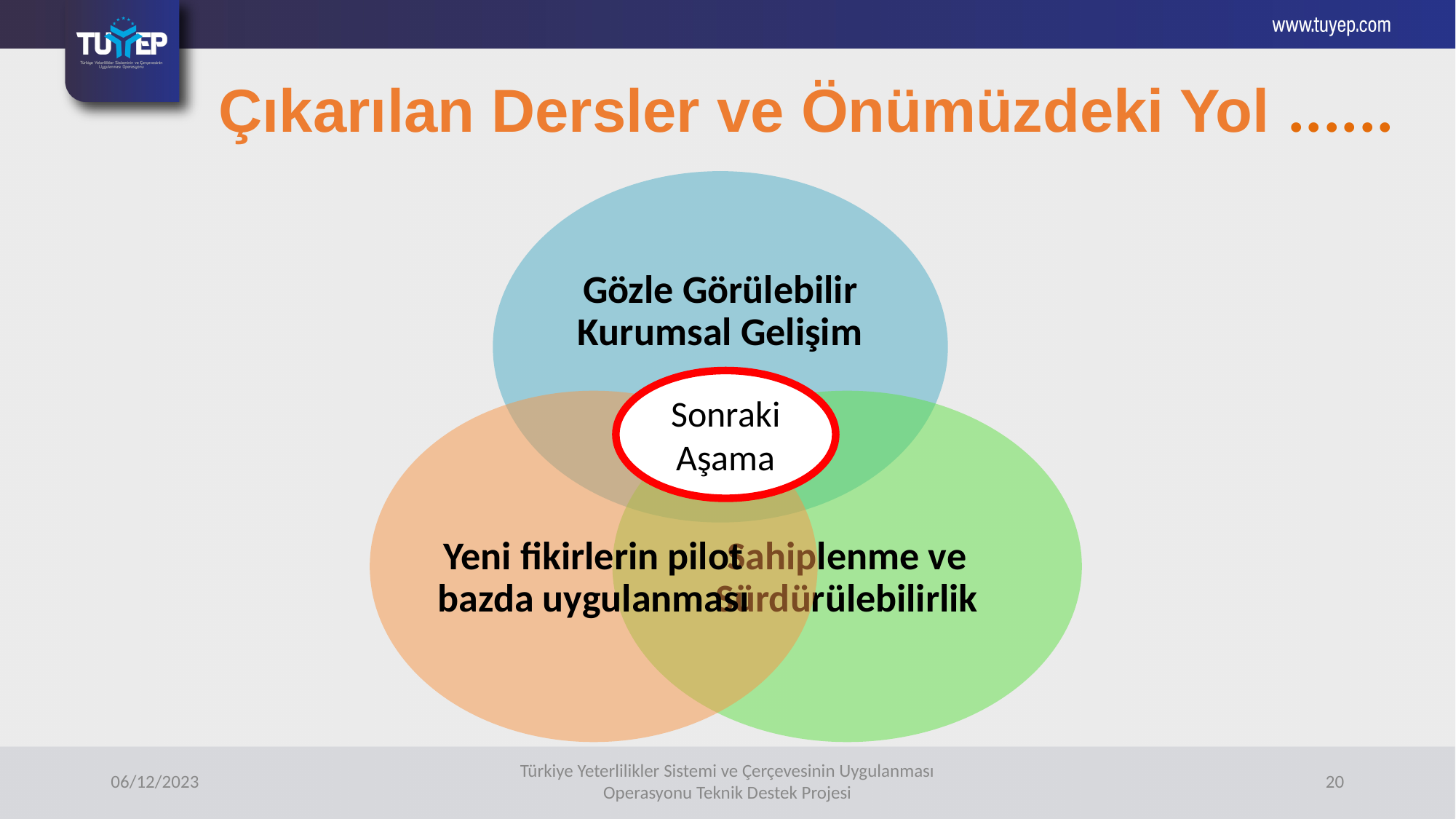

Çıkarılan Dersler ve Önümüzdeki Yol ......
Gözle Görülebilir Kurumsal Gelişim
Sahiplenme ve Sürdürülebilirlik
Yeni fikirlerin pilot bazda uygulanması
Sonraki Aşama
06/12/2023
Türkiye Yeterlilikler Sistemi ve Çerçevesinin Uygulanması Operasyonu Teknik Destek Projesi
20